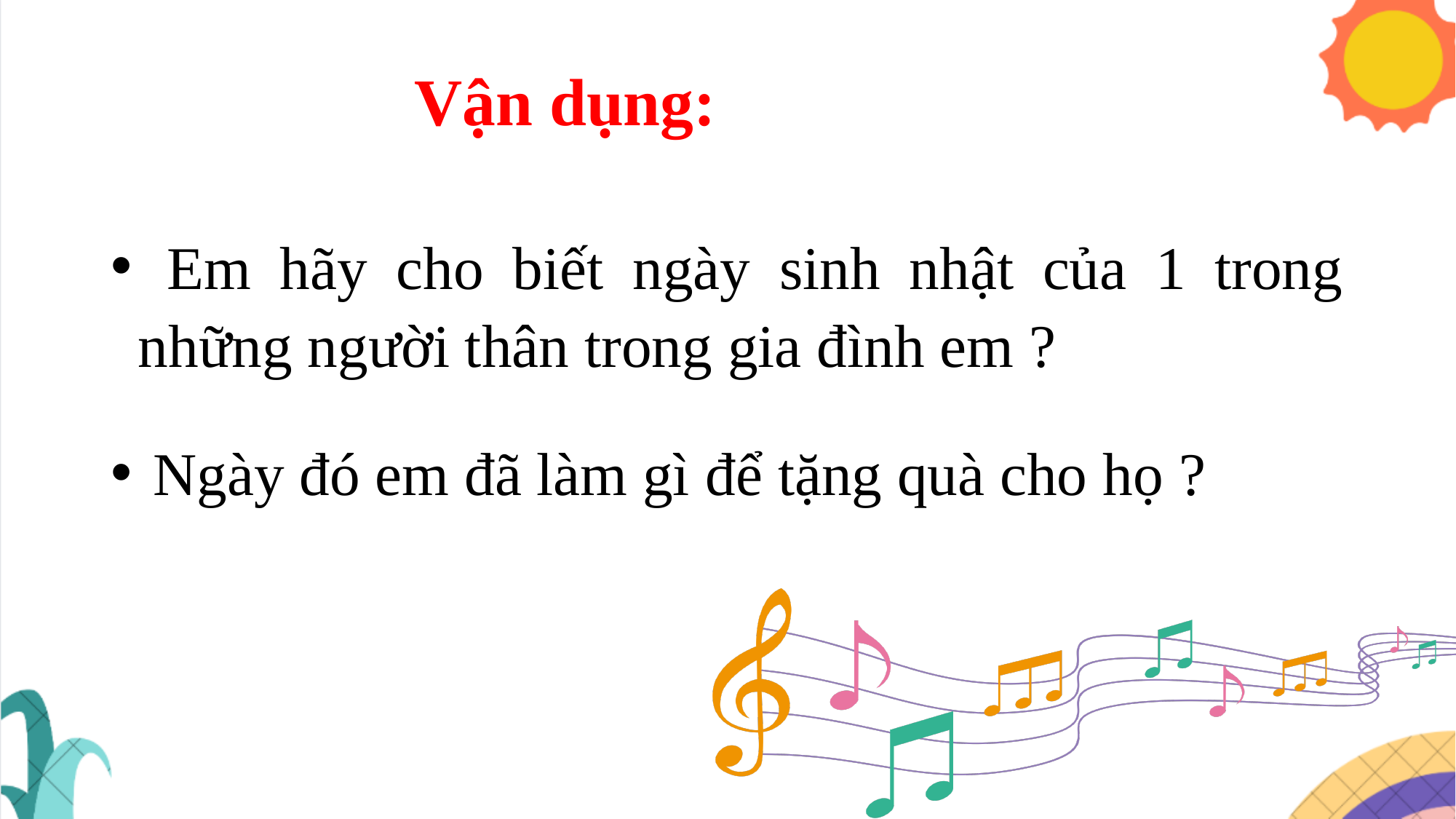

# Vận dụng:
 Em hãy cho biết ngày sinh nhật của 1 trong những người thân trong gia đình em ?

 Ngày đó em đã làm gì để tặng quà cho họ ?